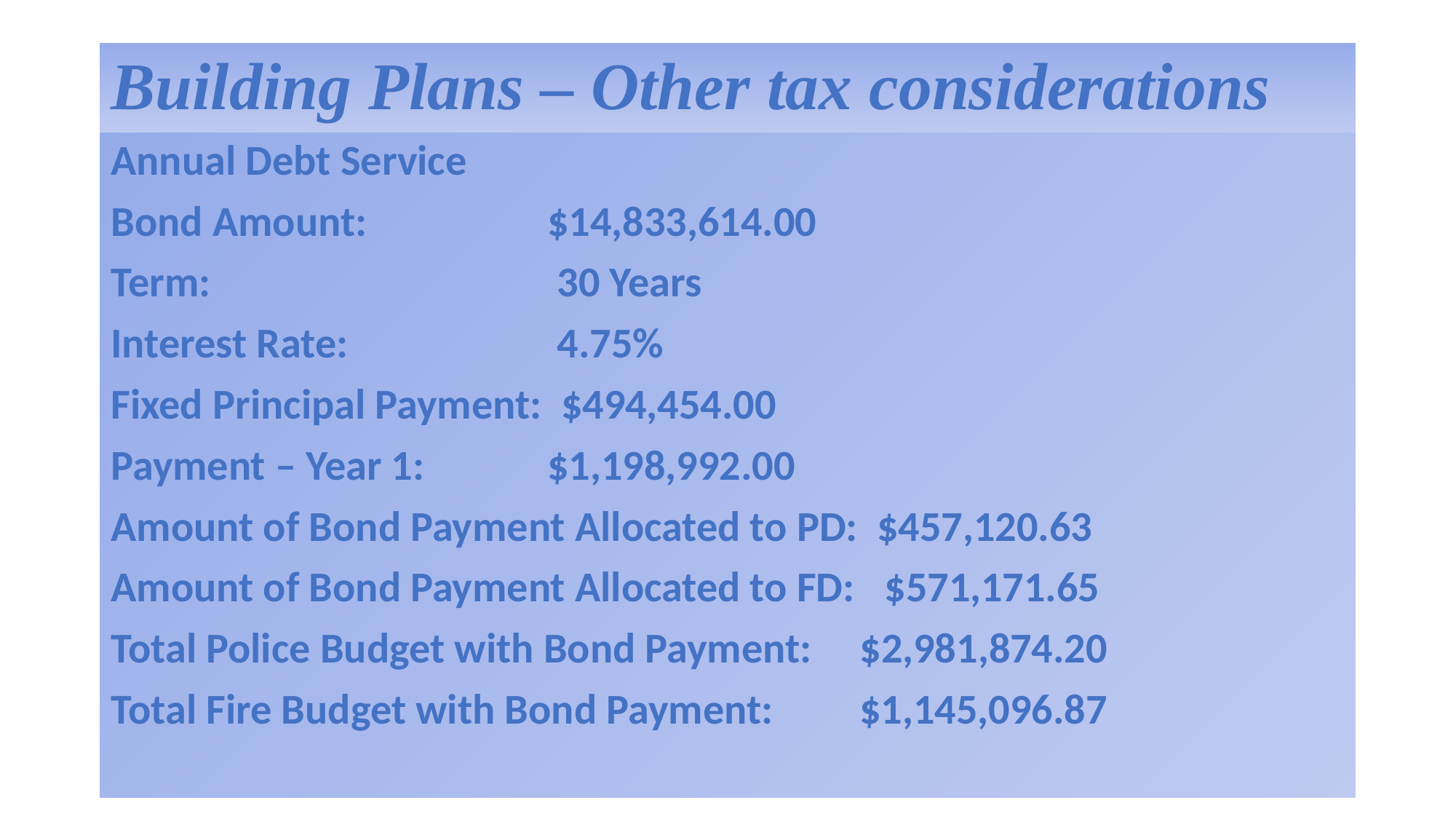

# Building Plans – Other tax considerations
Annual Debt Service
Bond Amount:		$14,833,614.00
Term:				 30 Years
Interest Rate:		 4.75%
Fixed Principal Payment:  $494,454.00
Payment – Year 1:           	$1,198,992.00
Amount of Bond Payment Allocated to PD:  $457,120.63
Amount of Bond Payment Allocated to FD:	 $571,171.65
Total Police Budget with Bond Payment:     $2,981,874.20
Total Fire Budget with Bond Payment:         $1,145,096.87